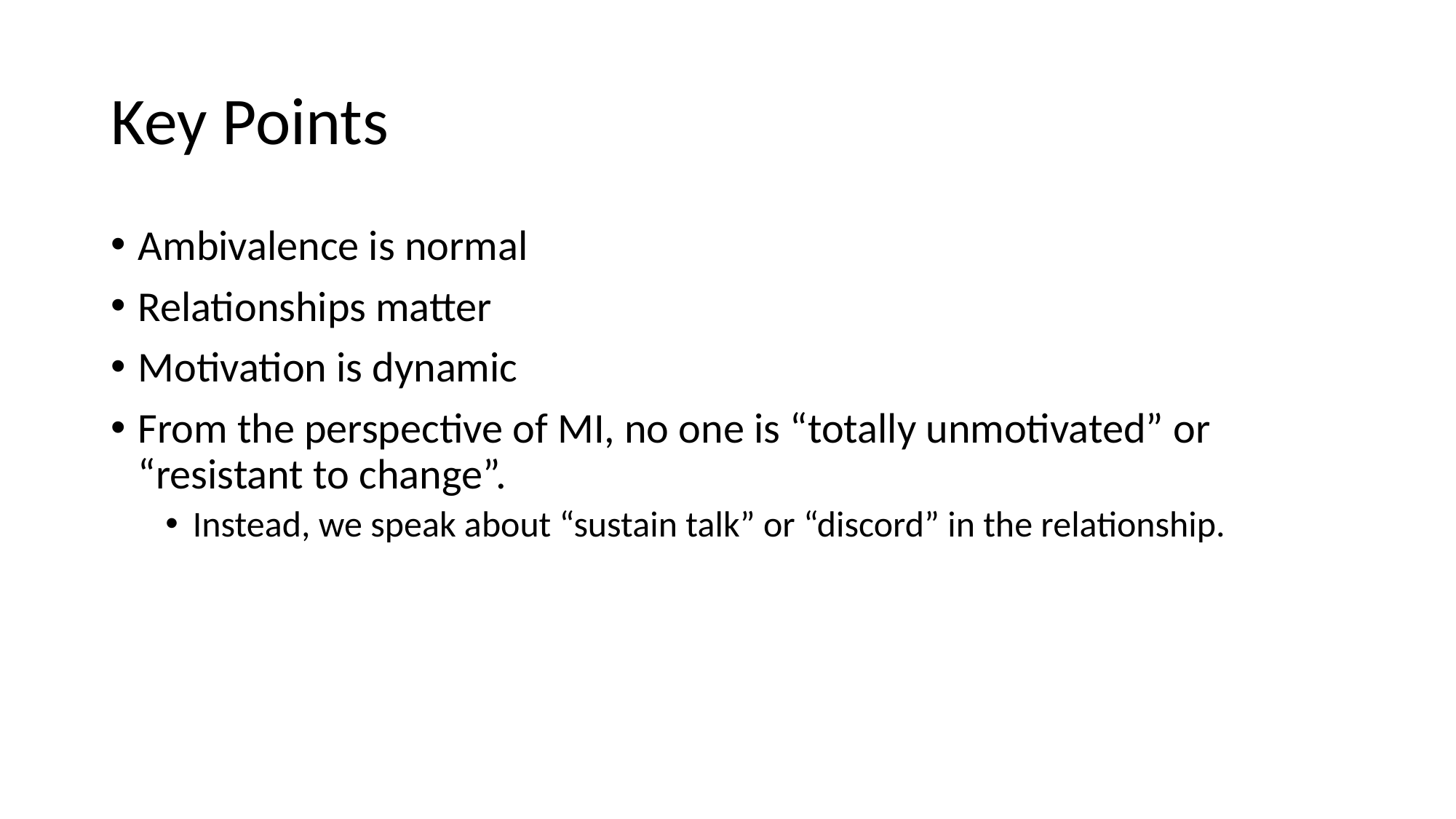

# Key Points
Ambivalence is normal
Relationships matter
Motivation is dynamic
From the perspective of MI, no one is “totally unmotivated” or “resistant to change”.
Instead, we speak about “sustain talk” or “discord” in the relationship.